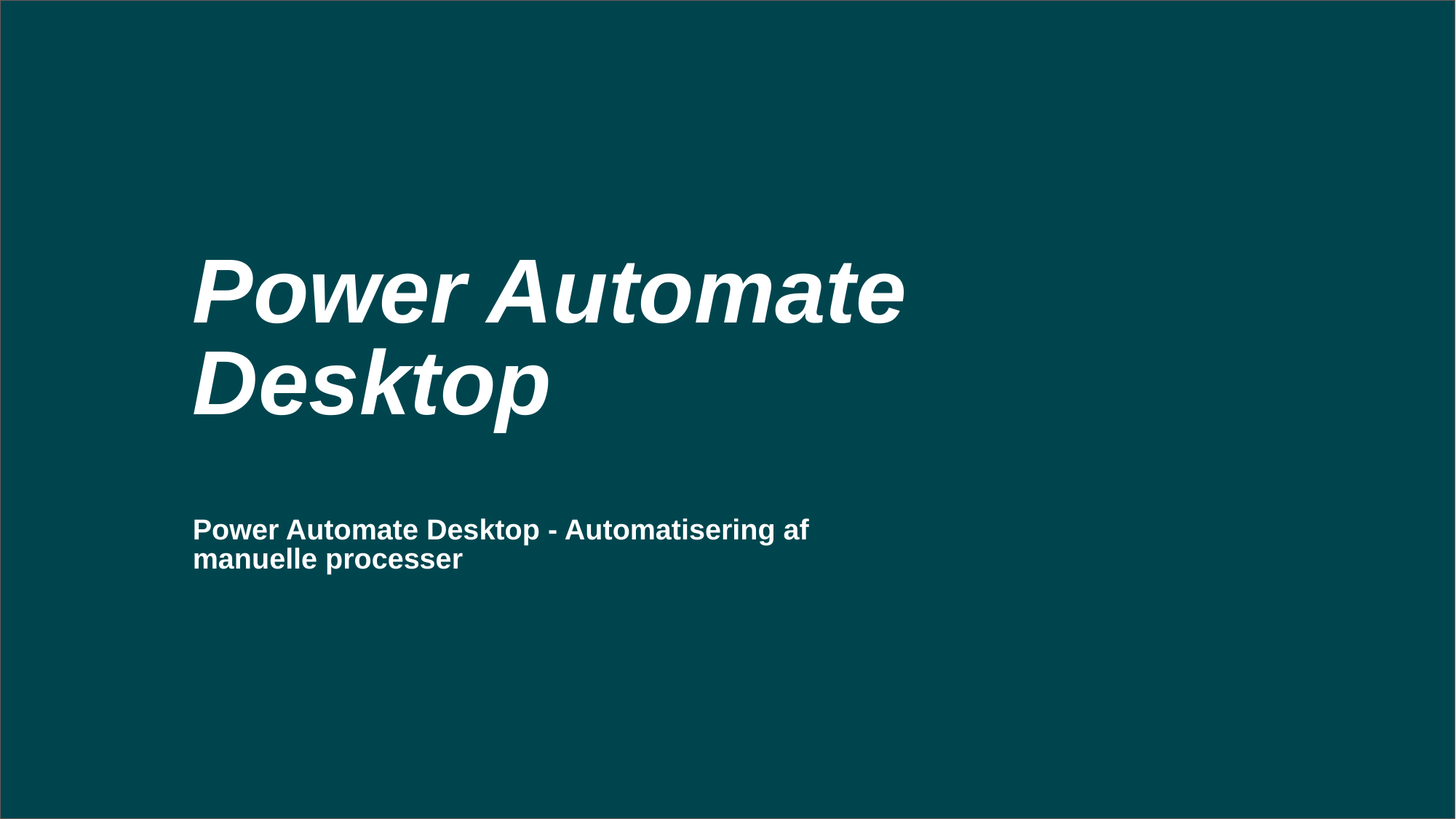

# Power Automate Desktop
Power Automate Desktop - Automatisering af manuelle processer